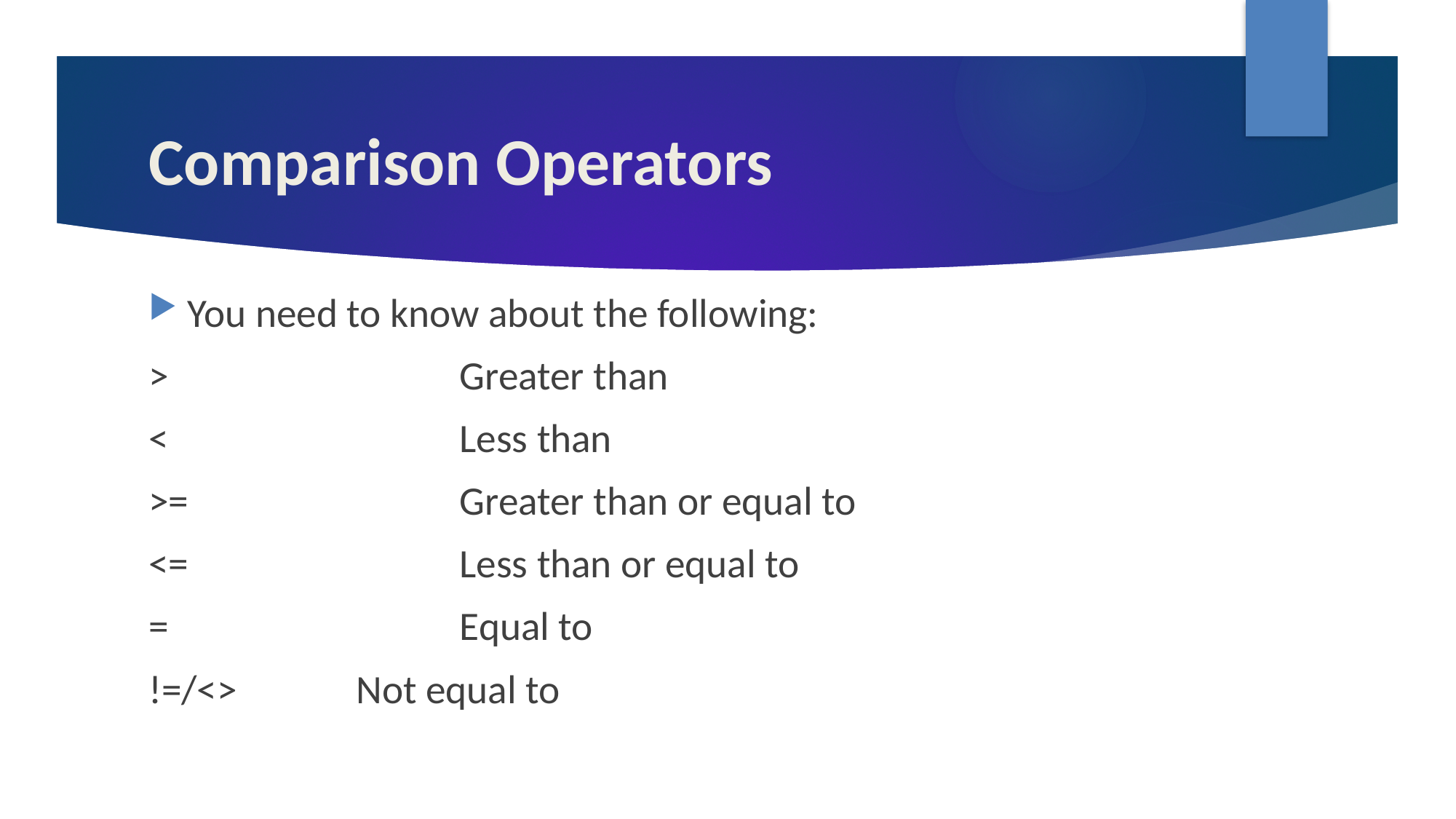

# Comparison Operators
You need to know about the following:
>			Greater than
<			Less than
>=			Greater than or equal to
<=			Less than or equal to
=			Equal to
!=/<>		Not equal to